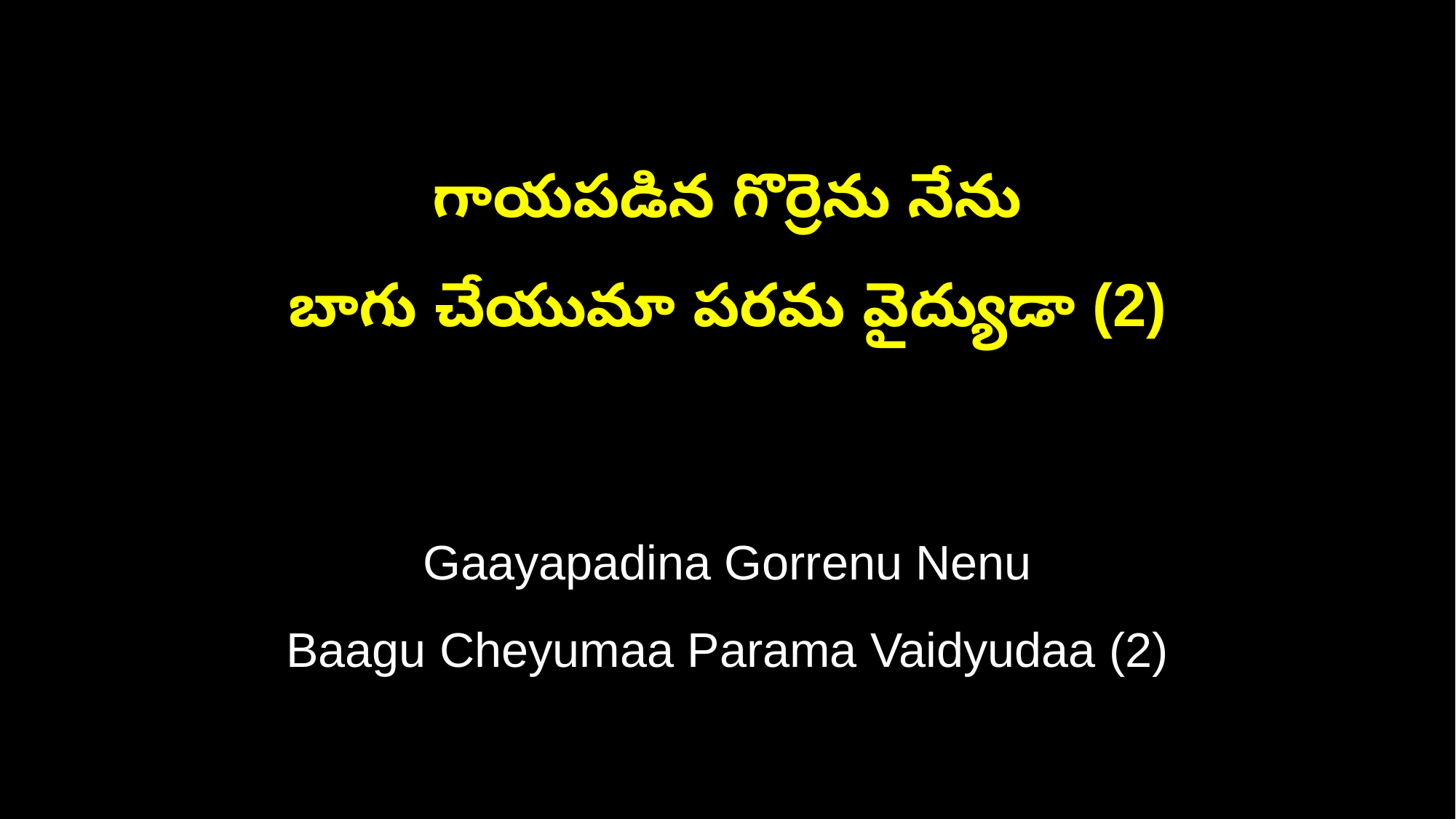

గాయపడిన గొర్రెను నేను
బాగు చేయుమా పరమ వైద్యుడా (2)
Gaayapadina Gorrenu Nenu
Baagu Cheyumaa Parama Vaidyudaa (2)